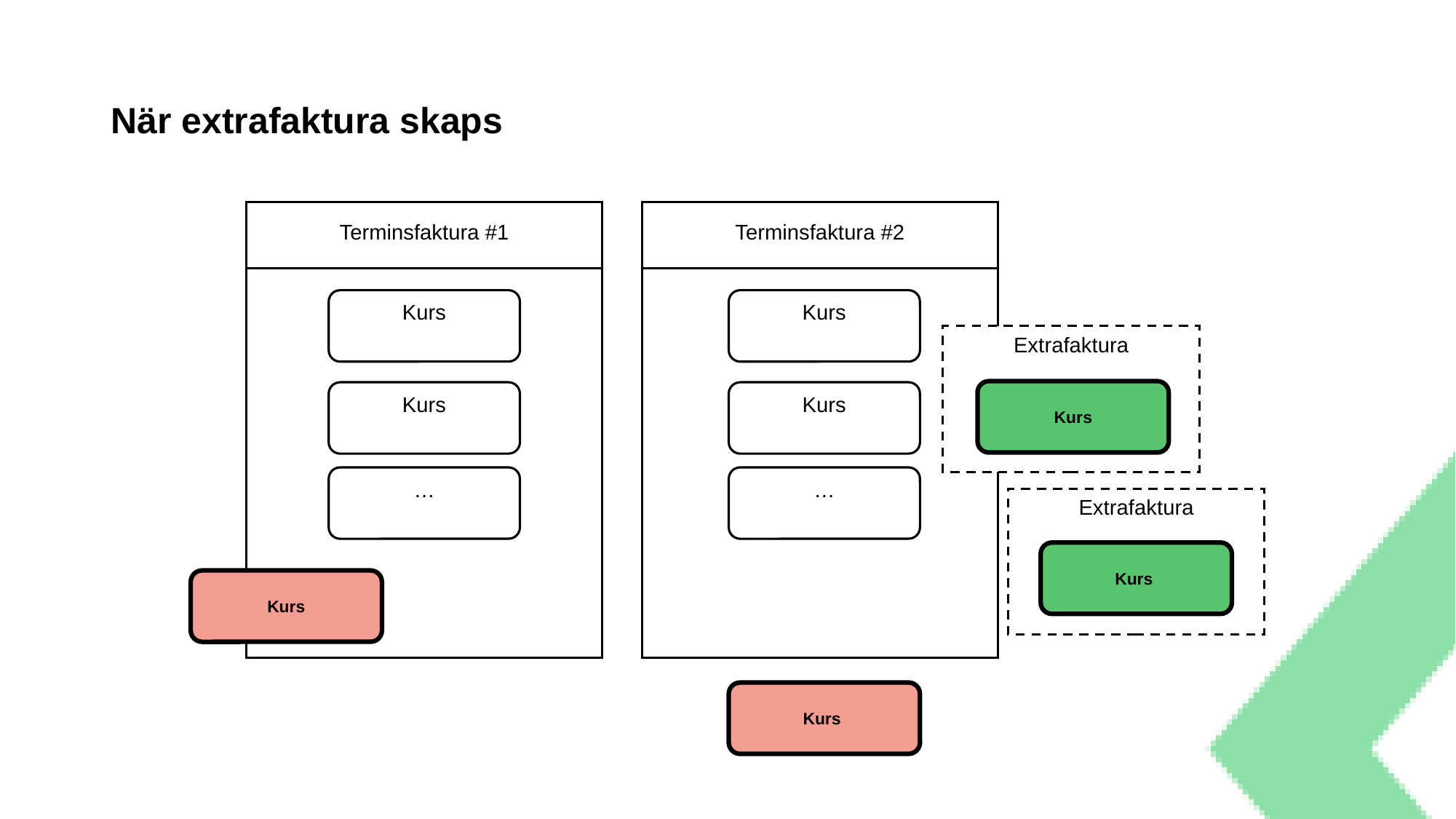

# När extrafaktura skaps
Terminsfaktura #1
Terminsfaktura #2
Kurs
Kurs
Extrafaktura
Kurs
Kurs
Kurs
…
…
Extrafaktura
Kurs
Kurs
Kurs